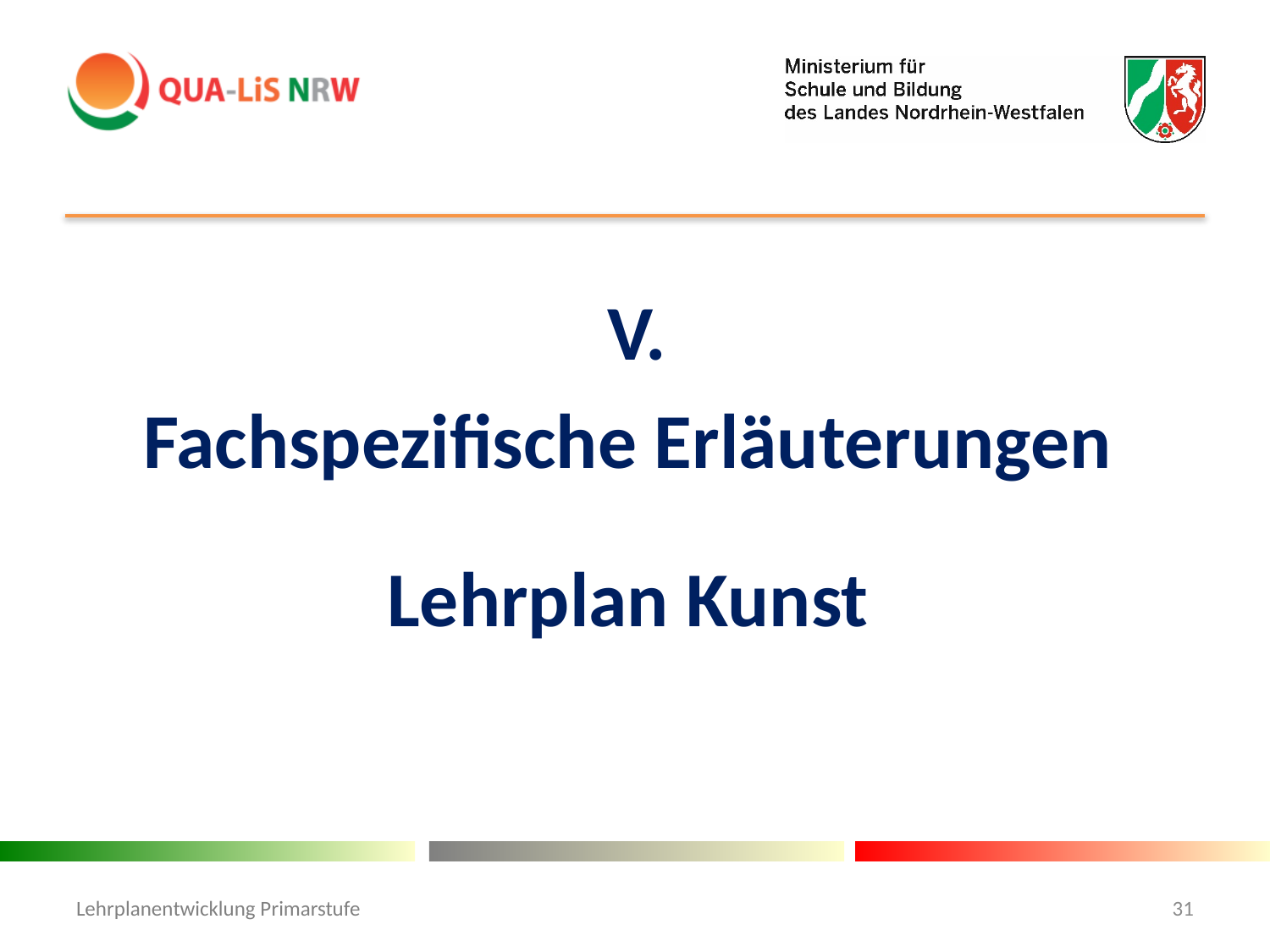

#
V.
Fachspezifische Erläuterungen

Lehrplan Kunst
Lehrplanentwicklung Primarstufe

31